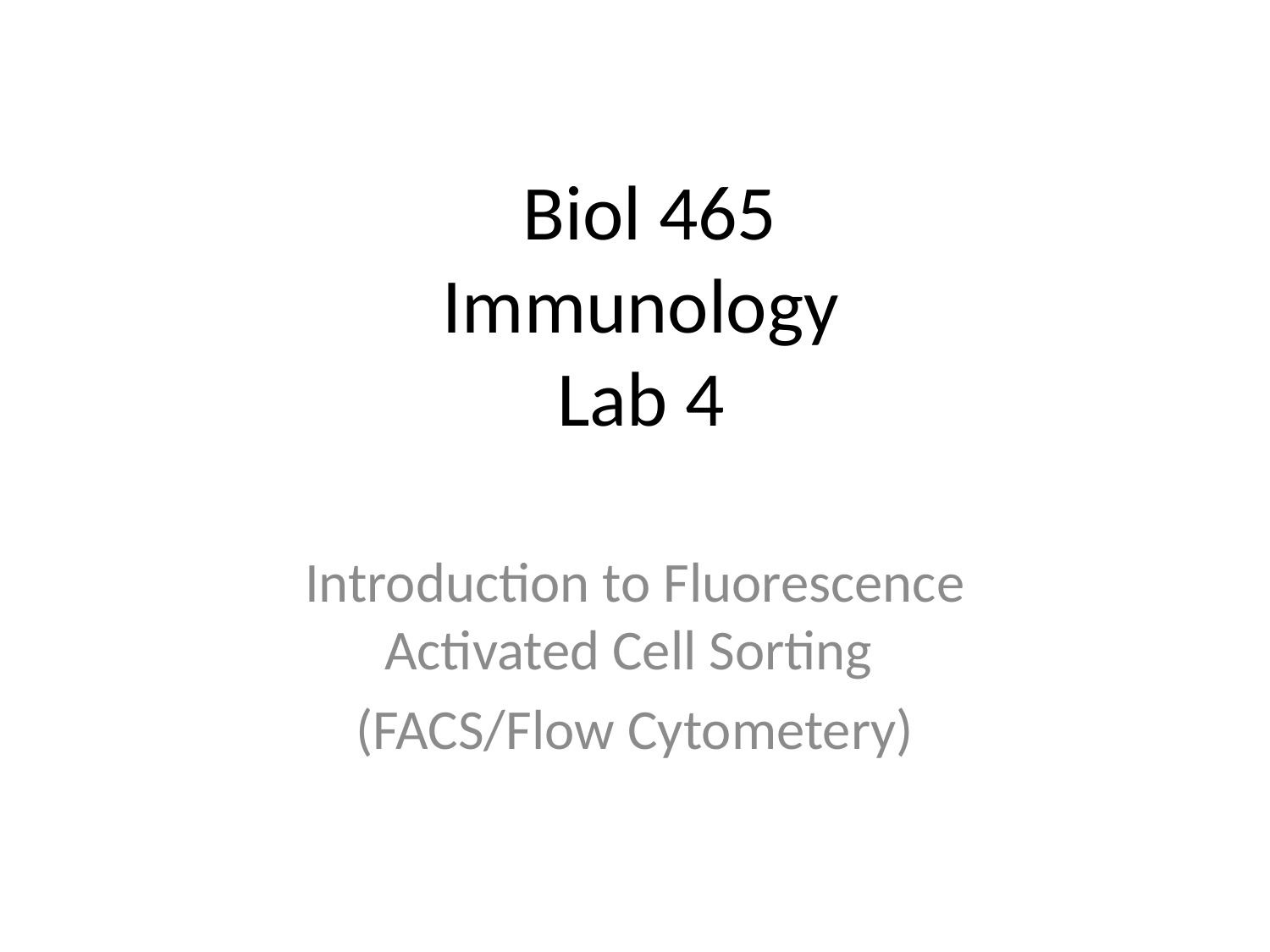

# Biol 465 Immunology Lab 4
Introduction to Fluorescence Activated Cell Sorting
(FACS/Flow Cytometery)